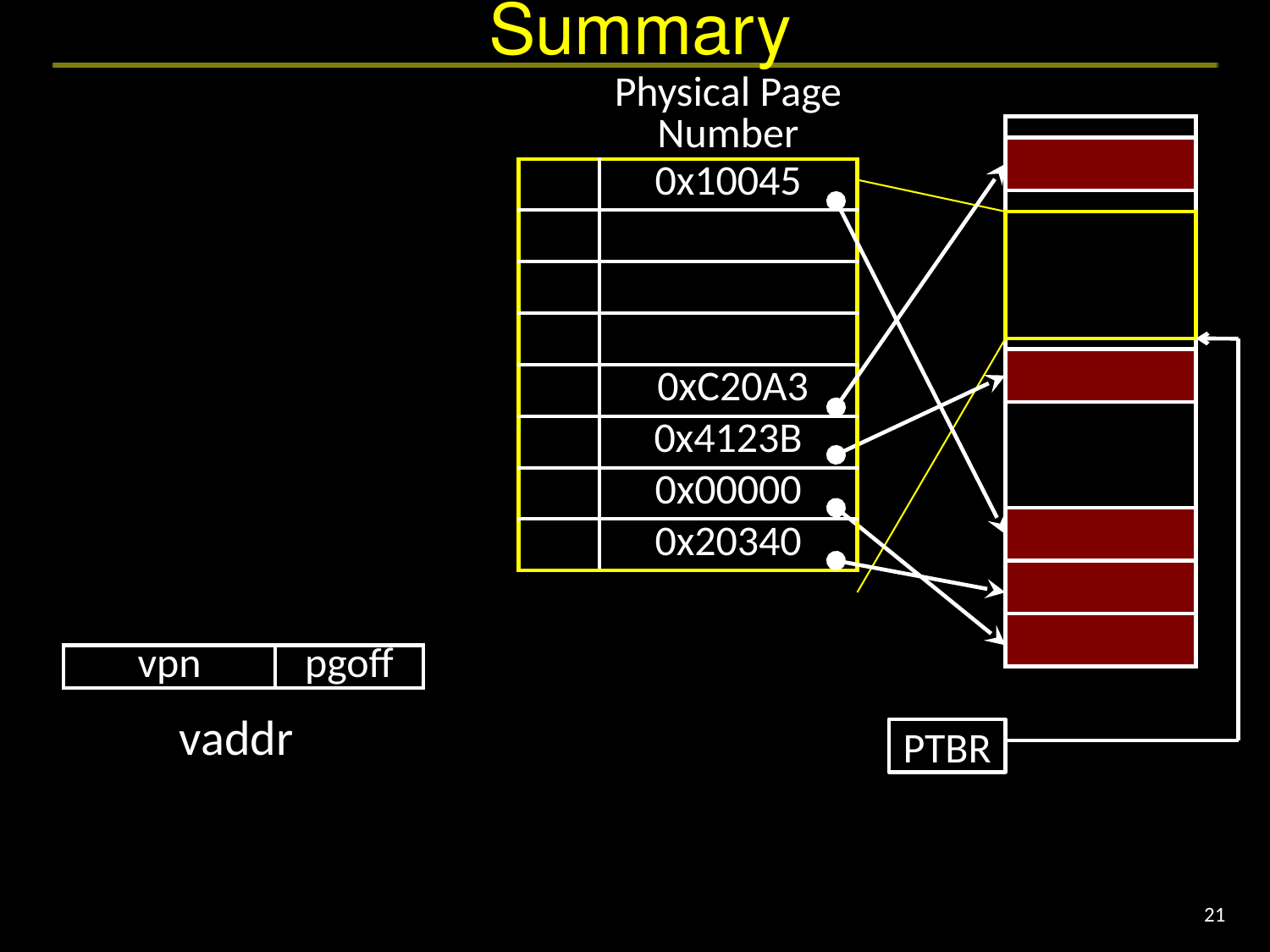

# Summary
|  | Physical Page Number |
| --- | --- |
|  | 0x10045 |
|  |  |
|  |  |
|  |  |
|  | 0xC20A3 |
|  | 0x4123B |
|  | 0x00000 |
|  | 0x20340 |

| vpn | pgoff |
| --- | --- |
vaddr
PTBR